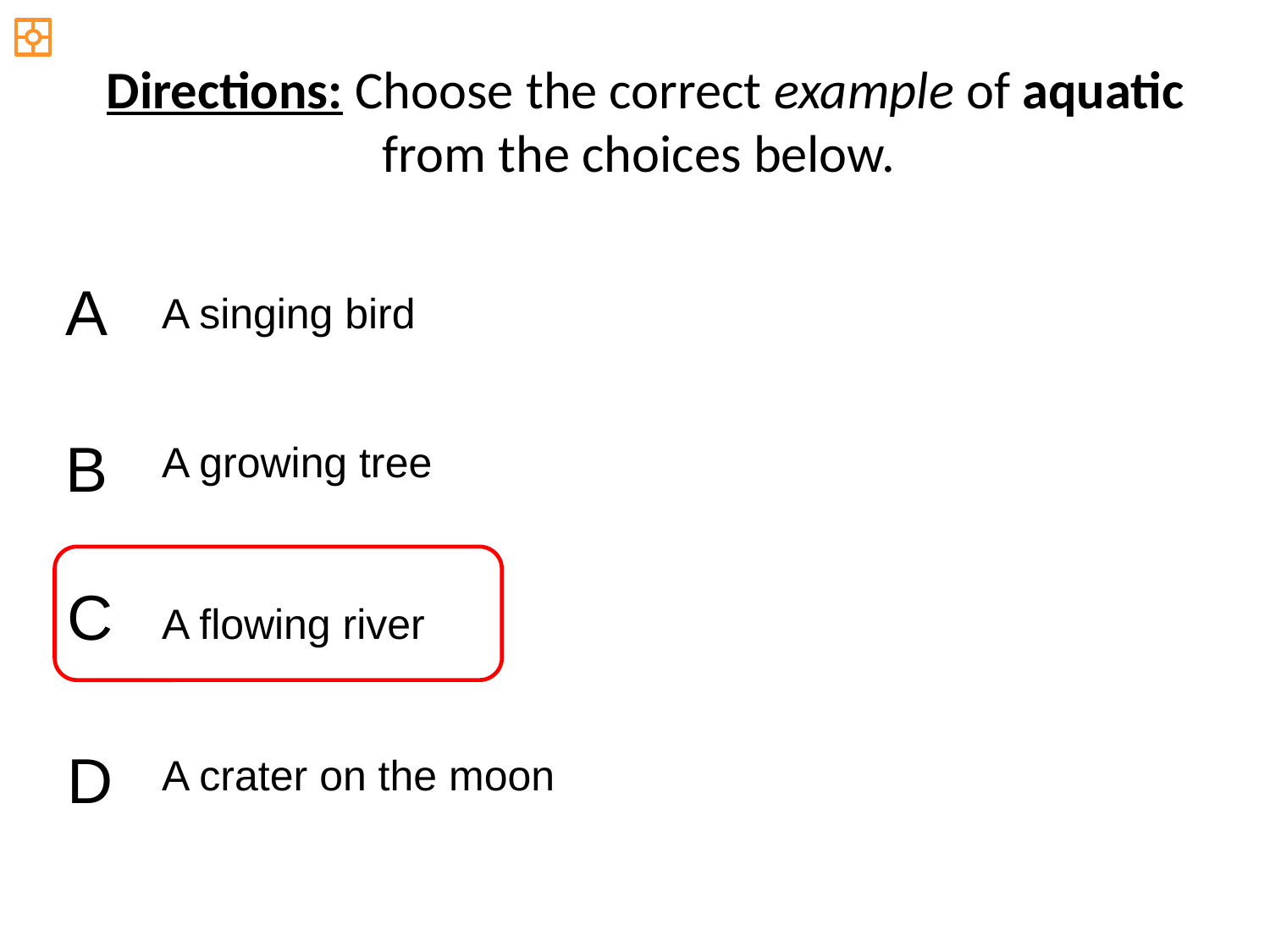

Directions: Choose the correct example of aquatic from the choices below.
A

A singing bird
B
A growing tree

C
A flowing river
D
A crater on the moon